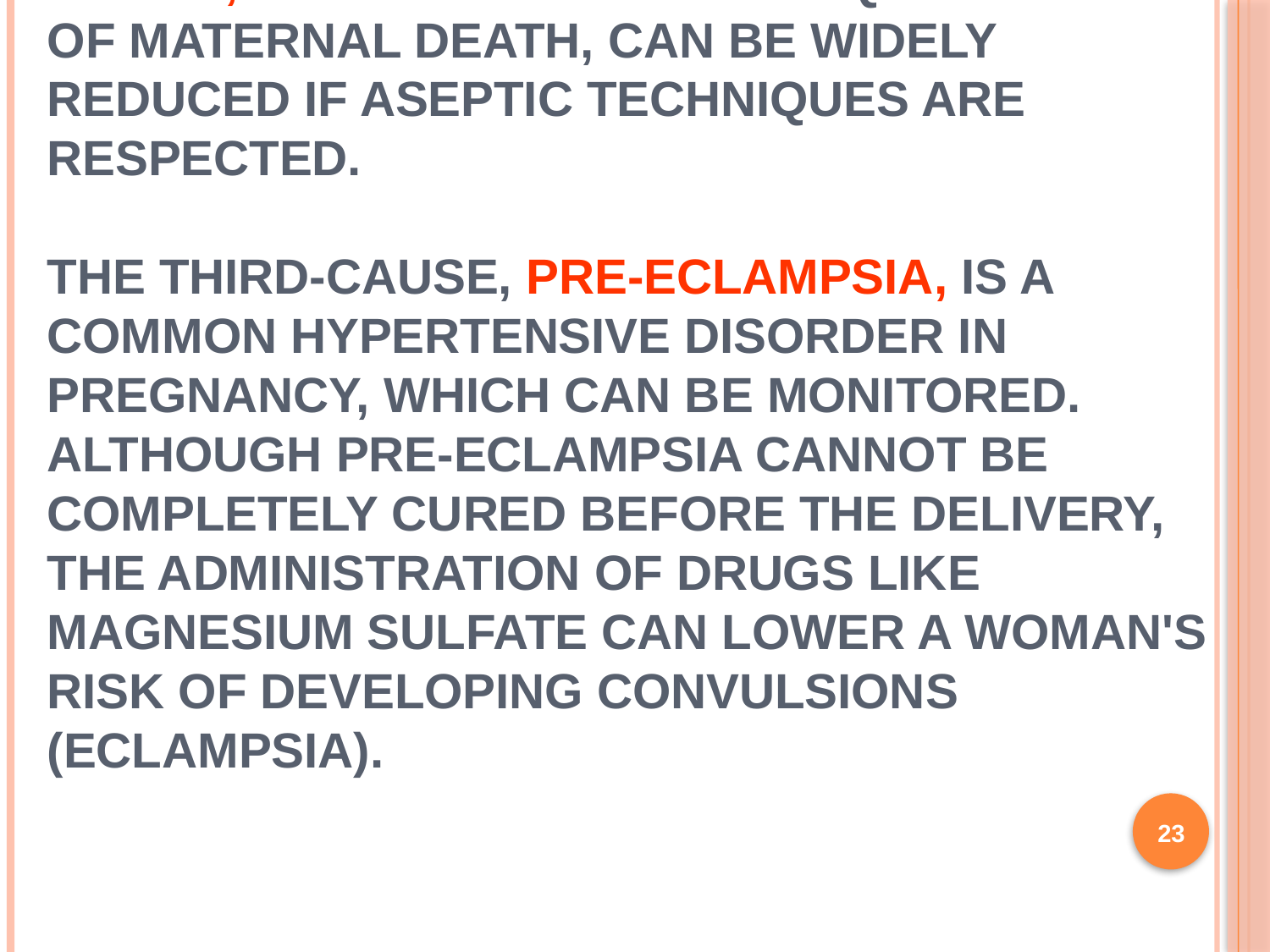

# Sepsis, the second most frequent cause of maternal death, can be widely reduced if aseptic techniques are respected. The third-cause, pre-eclampsia, is a common hypertensive disorder in pregnancy, which can be monitored. Although pre-eclampsia cannot be completely cured before the delivery, the administration of drugs like magnesium sulfate can lower a woman's risk of developing convulsions (eclampsia).
23